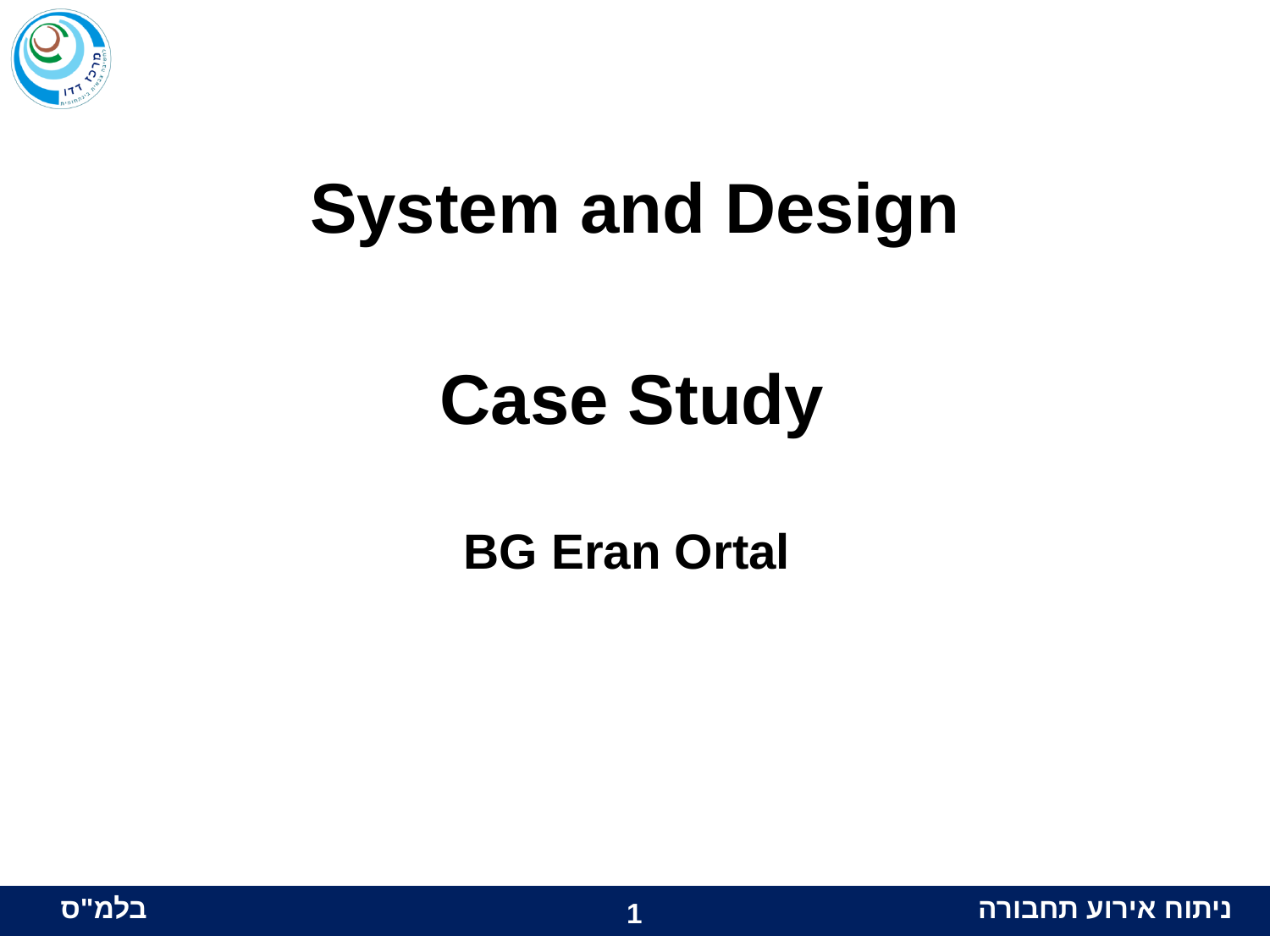

System and Design
Case Study
BG Eran Ortal